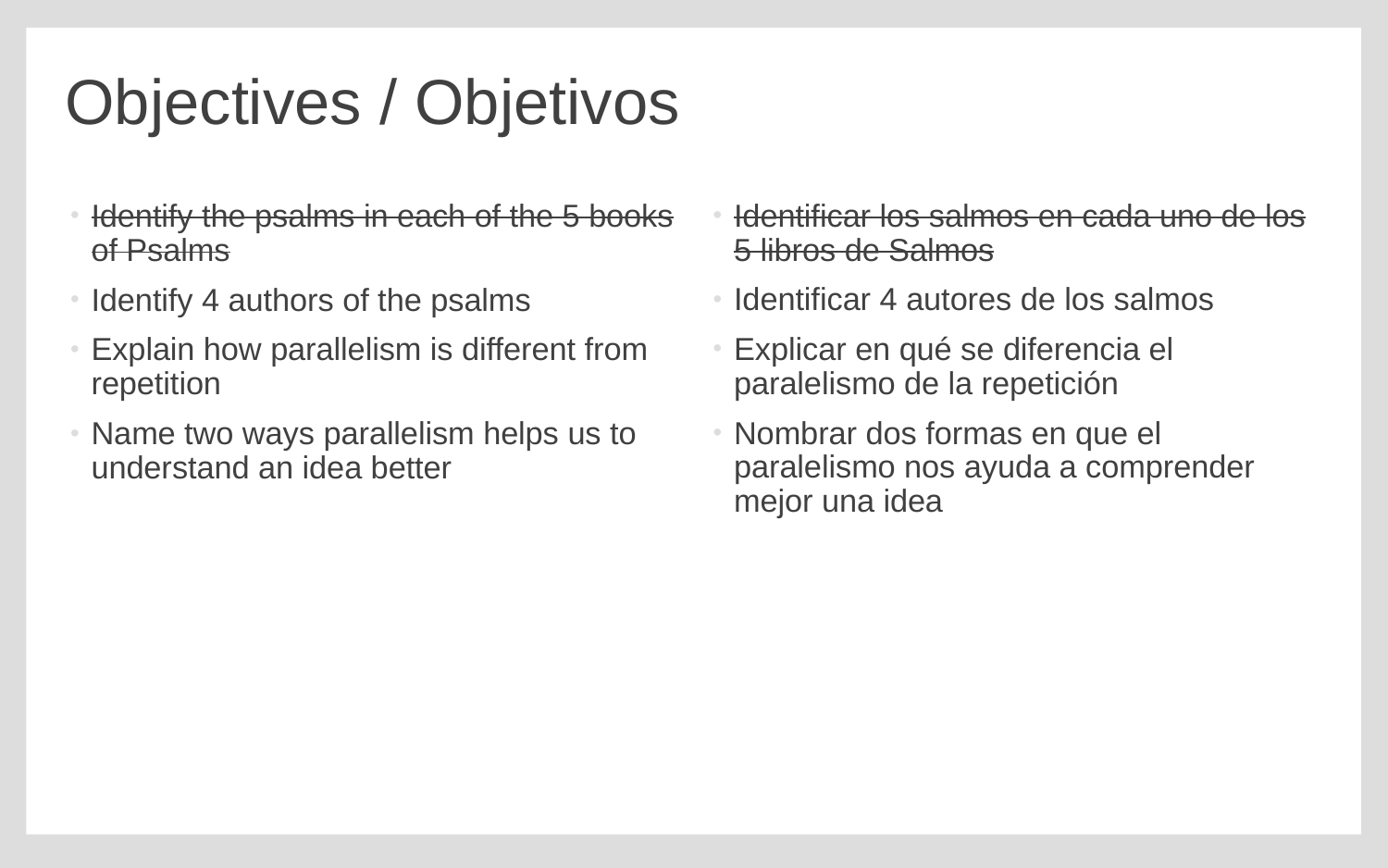

# Objectives / Objetivos
Identify the psalms in each of the 5 books of Psalms
Identify 4 authors of the psalms
Explain how parallelism is different from repetition
Name two ways parallelism helps us to understand an idea better

Identificar los salmos en cada uno de los 5 libros de Salmos
Identificar 4 autores de los salmos
Explicar en qué se diferencia el paralelismo de la repetición
Nombrar dos formas en que el paralelismo nos ayuda a comprender mejor una idea